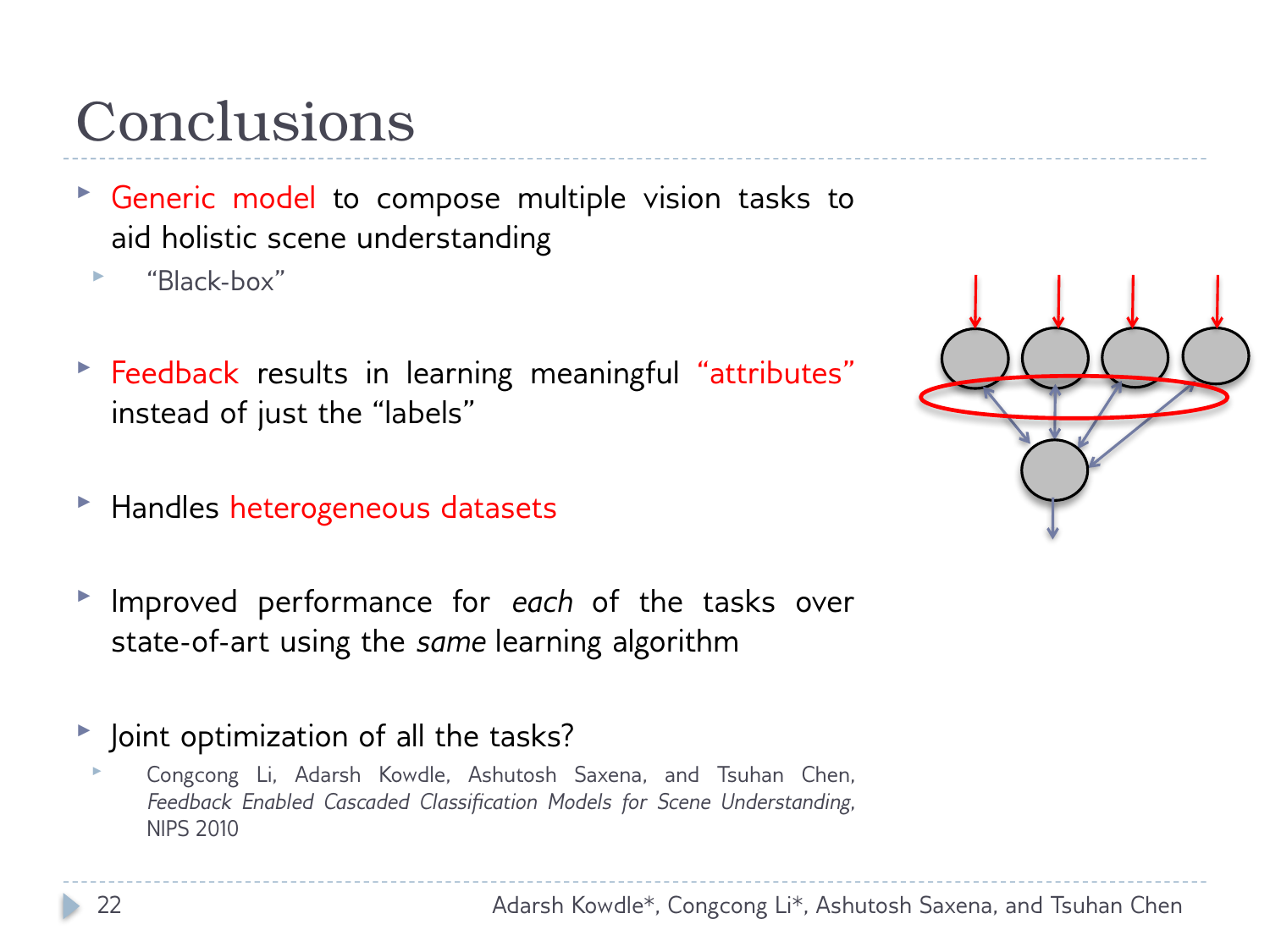

# Conclusions
Generic model to compose multiple vision tasks to aid holistic scene understanding
“Black-box”

Feedback results in learning meaningful “attributes” instead of just the “labels”

Handles heterogeneous datasets

Improved performance for each of the tasks over state-of-art using the same learning algorithm

Joint optimization of all the tasks?
Congcong Li, Adarsh Kowdle, Ashutosh Saxena, and Tsuhan Chen, Feedback Enabled Cascaded Classification Models for Scene Understanding, NIPS 2010

22
Adarsh Kowdle*, Congcong Li*, Ashutosh Saxena, and Tsuhan Chen